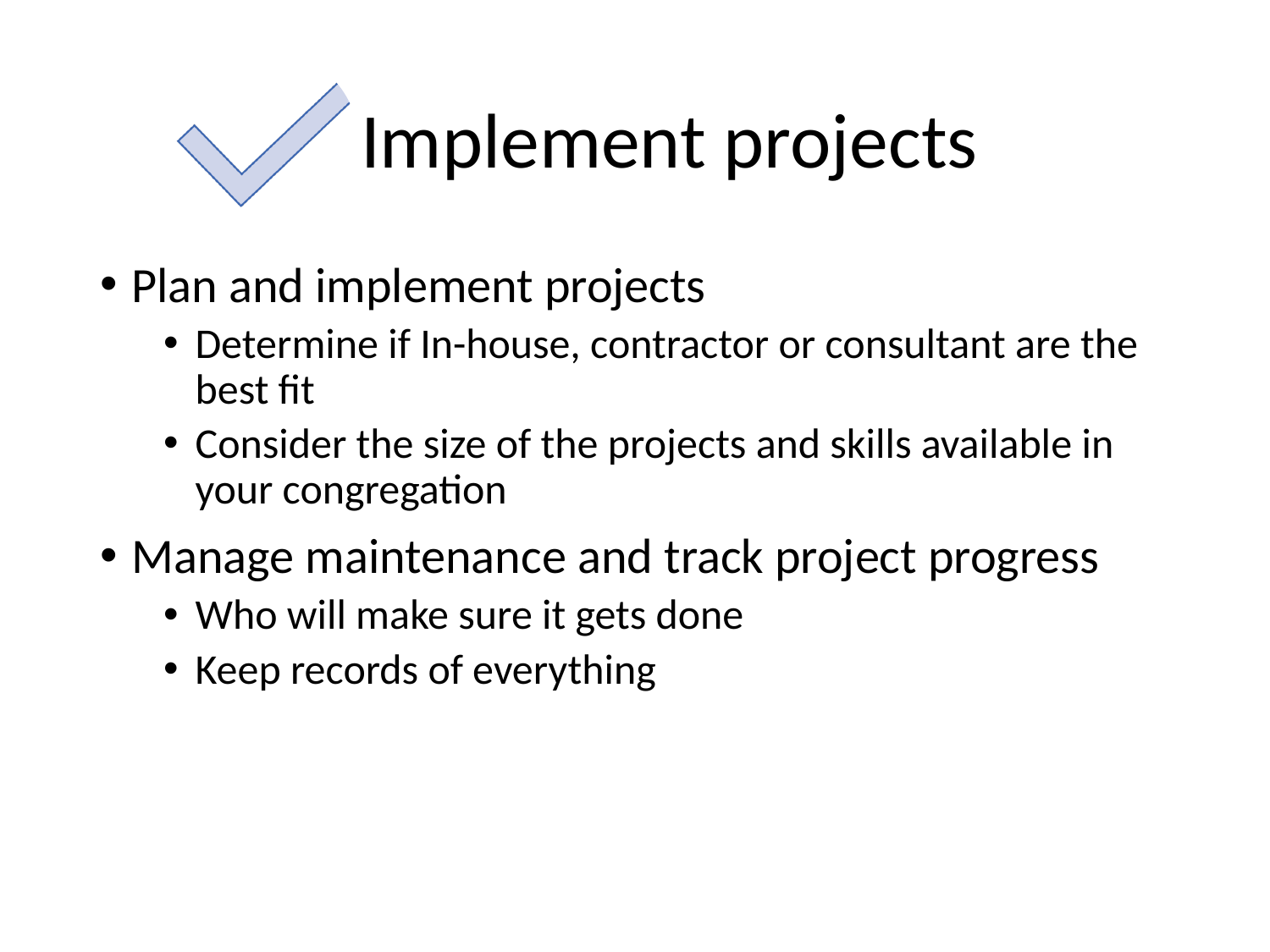

Implement projects
Plan and implement projects
Determine if In-house, contractor or consultant are the best fit
Consider the size of the projects and skills available in your congregation
Manage maintenance and track project progress
Who will make sure it gets done
Keep records of everything